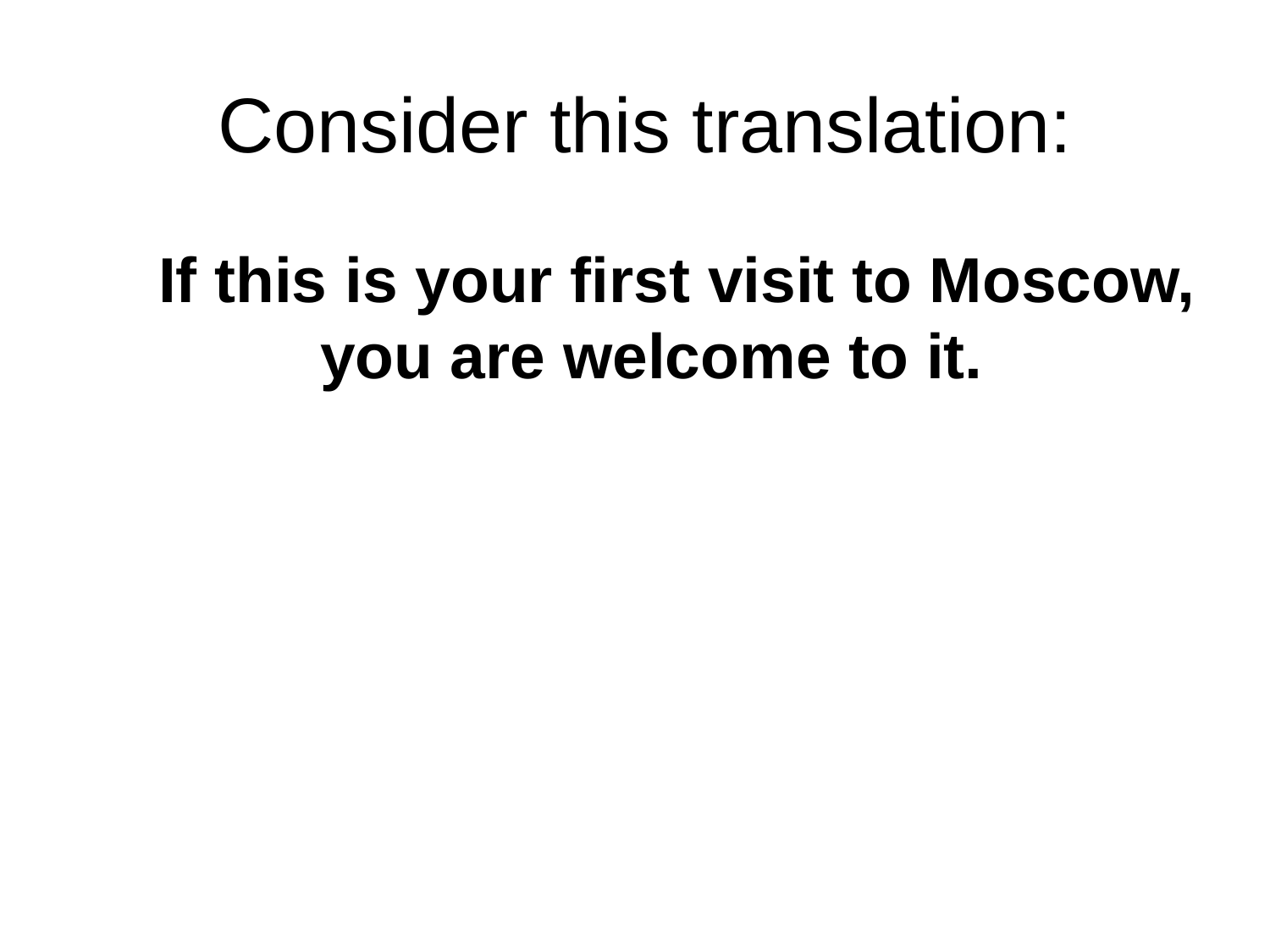

# Consider this translation:
If this is your first visit to Moscow, you are welcome to it.